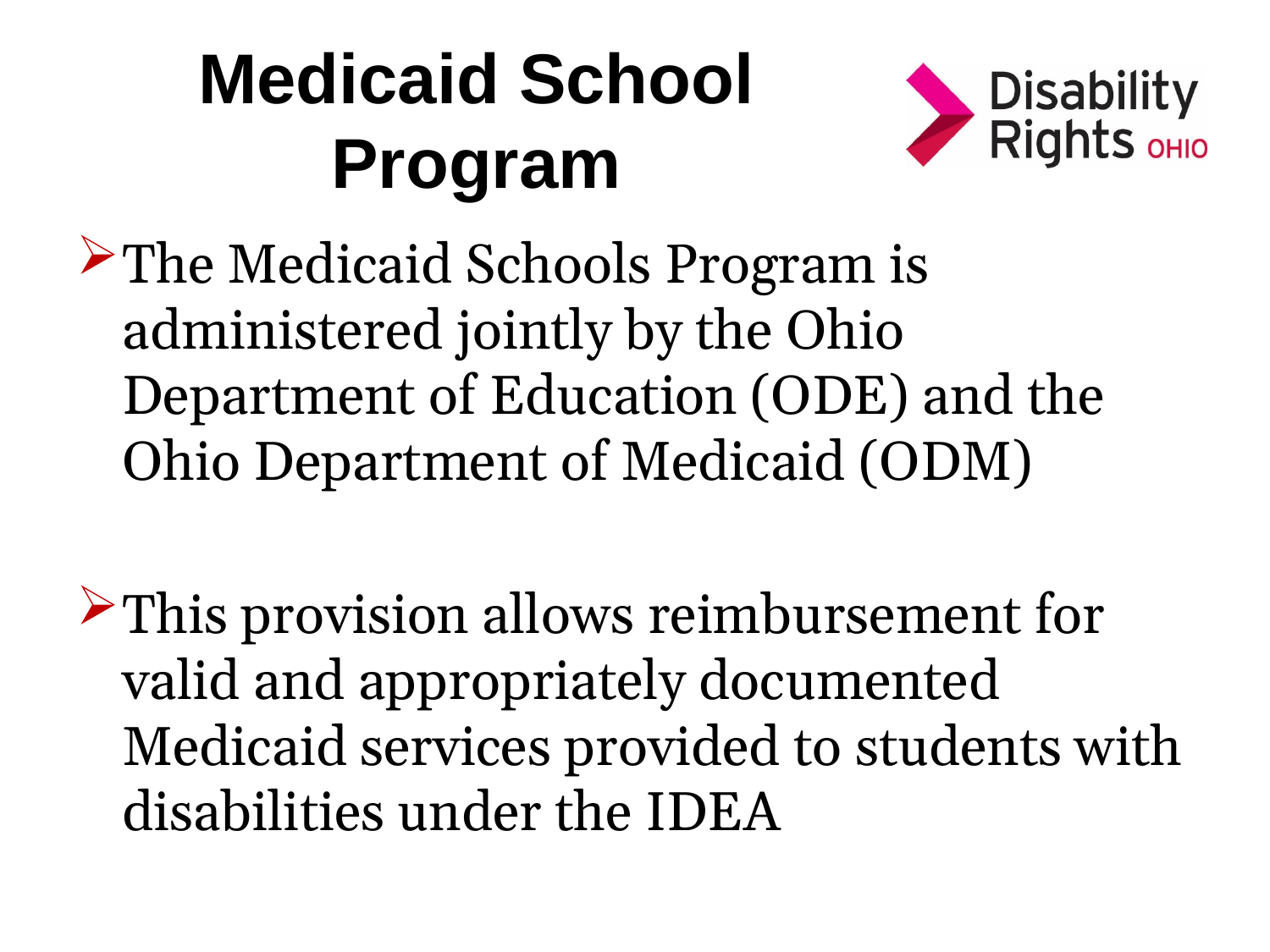

# Medicaid School Program
The Medicaid Schools Program is administered jointly by the Ohio Department of Education (ODE) and the Ohio Department of Medicaid (ODM)

This provision allows reimbursement for valid and appropriately documented Medicaid services provided to students with disabilities under the IDEA